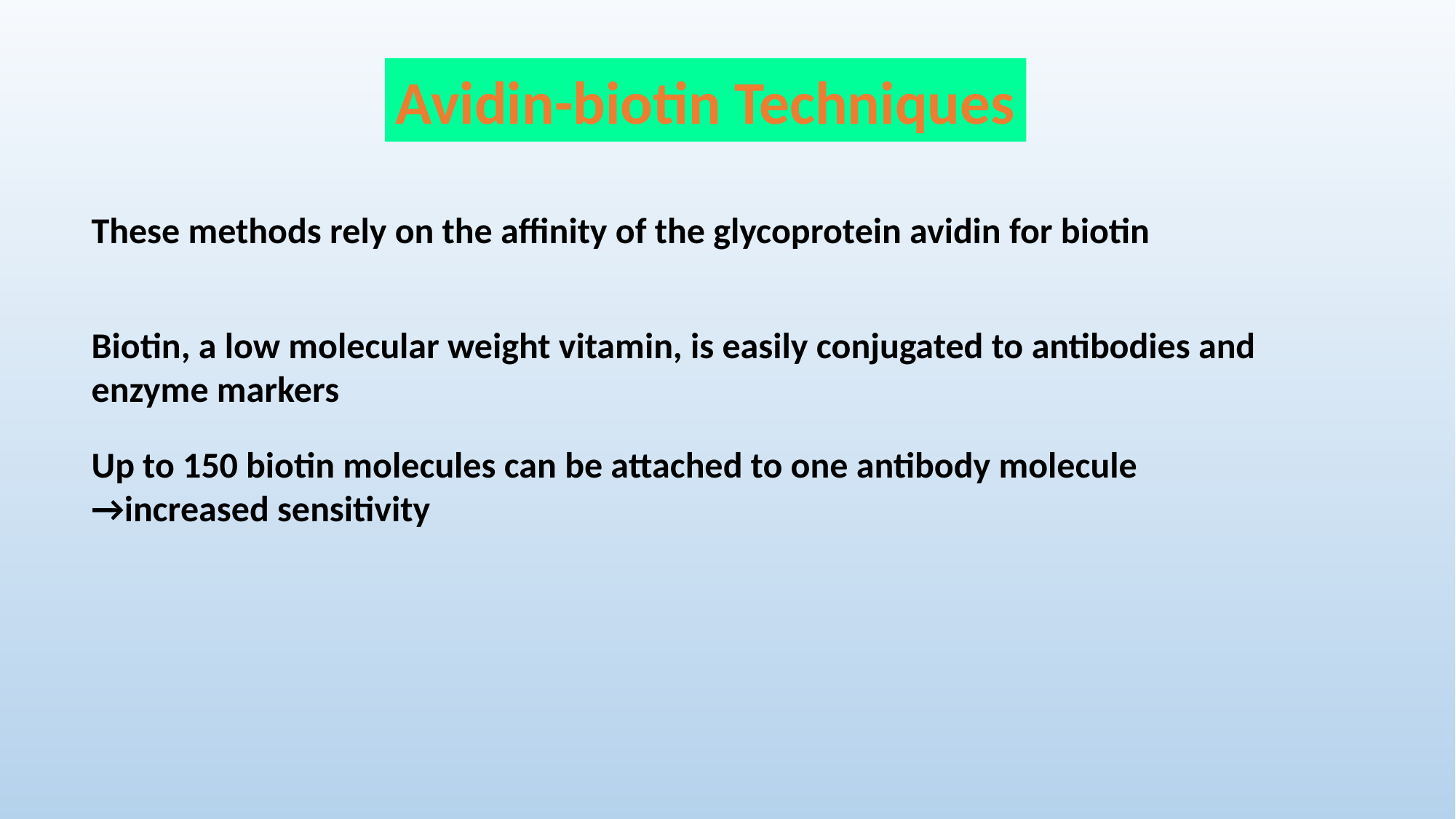

Avidin-biotin Techniques
These methods rely on the affinity of the glycoprotein avidin for biotin
Biotin, a low molecular weight vitamin, is easily conjugated to antibodies and enzyme markers
Up to 150 biotin molecules can be attached to one antibody molecule →increased sensitivity